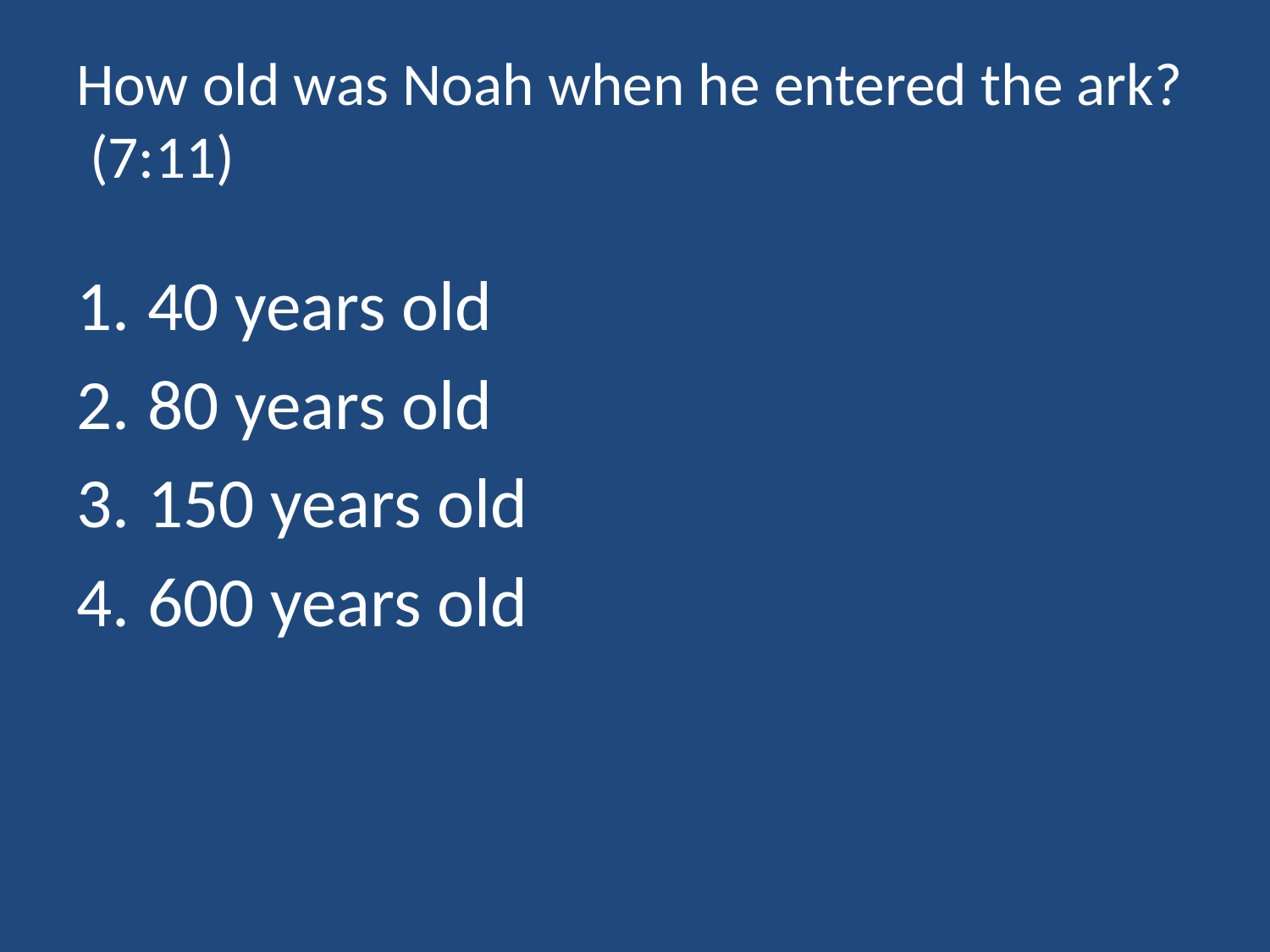

# How old was Noah when he entered the ark?  (7:11)
40 years old
80 years old
150 years old
600 years old